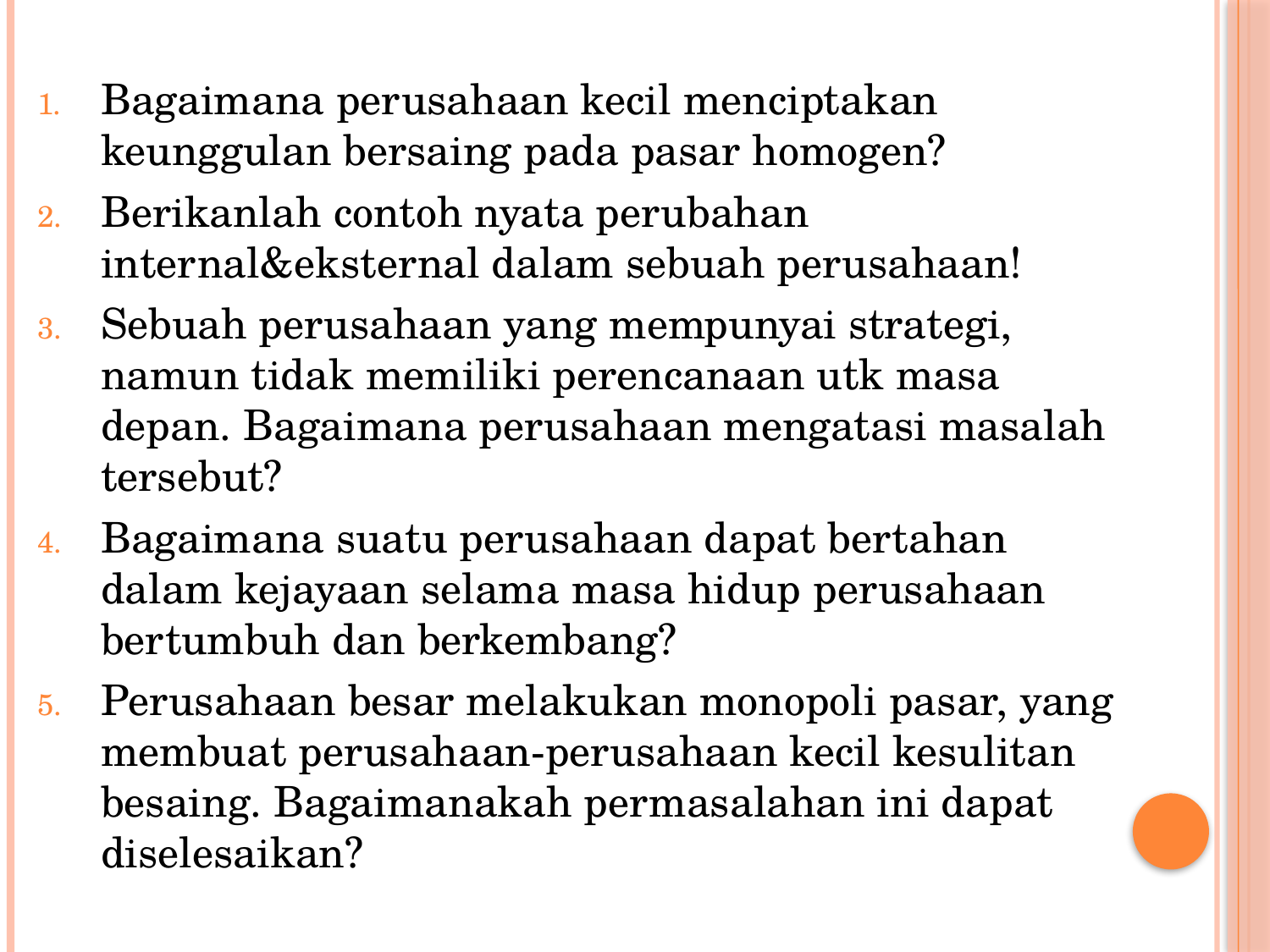

Bagaimana perusahaan kecil menciptakan keunggulan bersaing pada pasar homogen?
Berikanlah contoh nyata perubahan internal&eksternal dalam sebuah perusahaan!
Sebuah perusahaan yang mempunyai strategi, namun tidak memiliki perencanaan utk masa depan. Bagaimana perusahaan mengatasi masalah tersebut?
Bagaimana suatu perusahaan dapat bertahan dalam kejayaan selama masa hidup perusahaan bertumbuh dan berkembang?
Perusahaan besar melakukan monopoli pasar, yang membuat perusahaan-perusahaan kecil kesulitan besaing. Bagaimanakah permasalahan ini dapat diselesaikan?